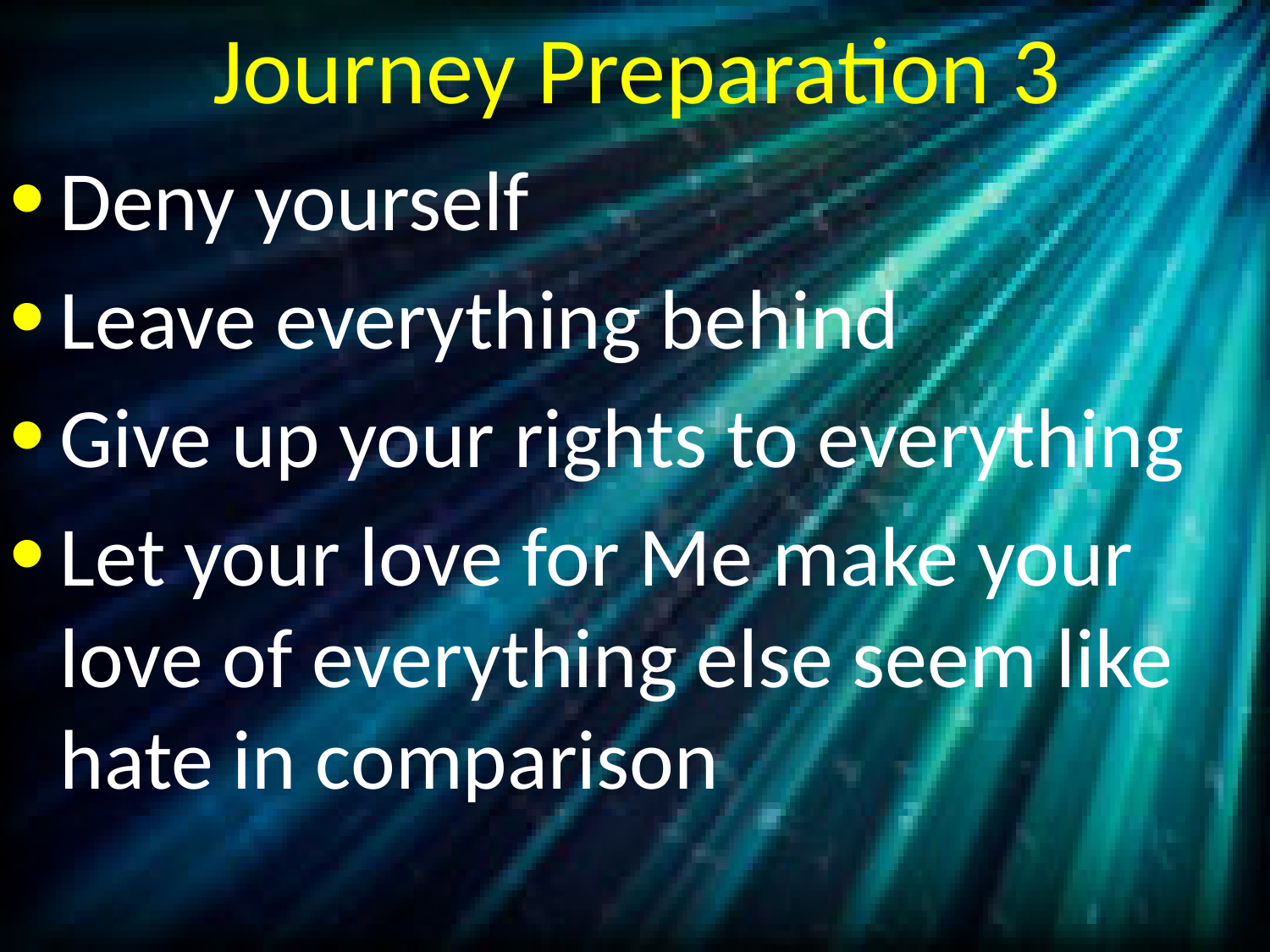

# Journey Preparation 3
Deny yourself
Leave everything behind
Give up your rights to everything
Let your love for Me make your love of everything else seem like hate in comparison